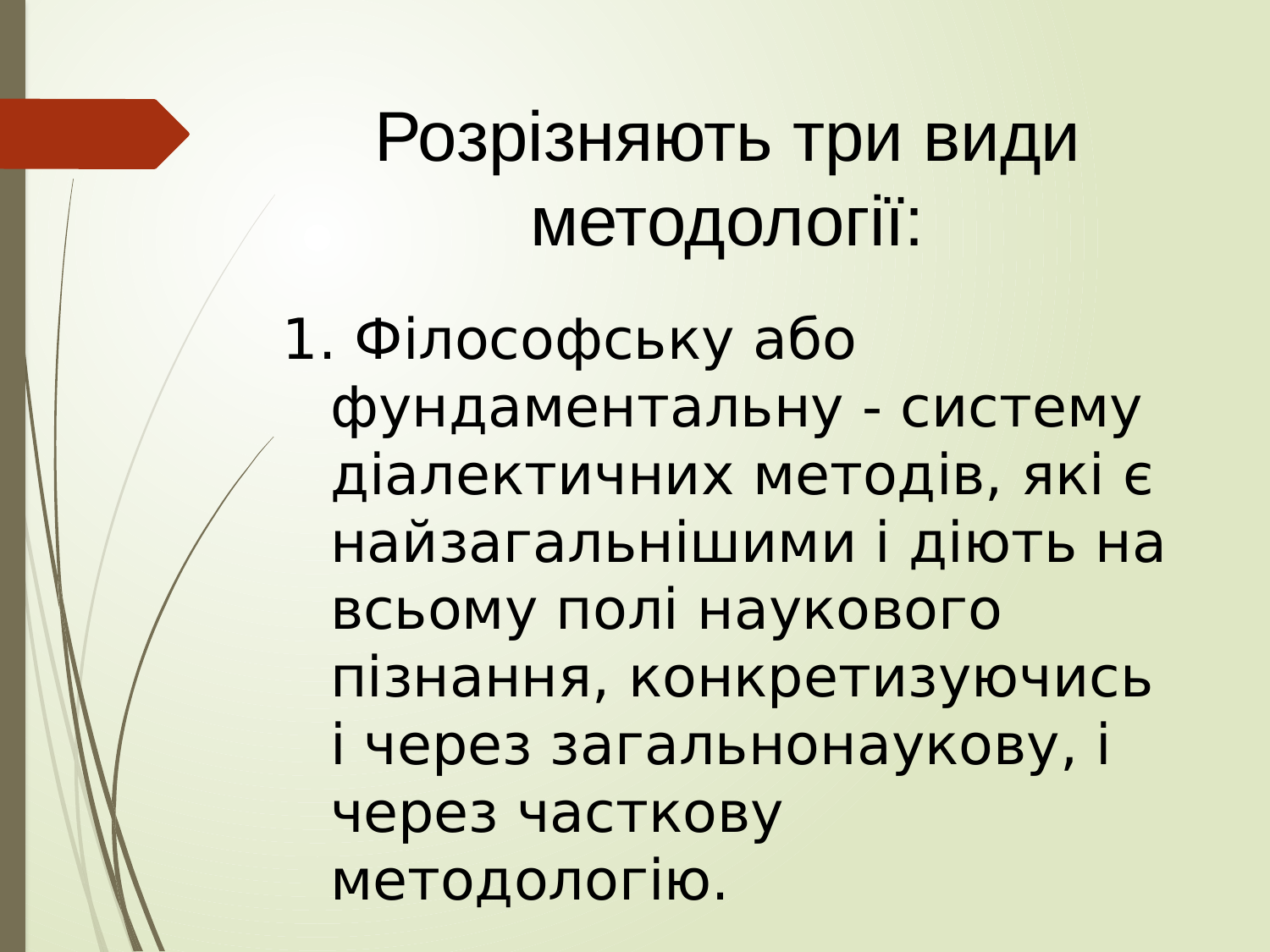

# Розрізняють три види методології:
1. Філософську або фундаментальну - систему діалектичних методів, які є найзагальнішими і діють на всьому полі наукового пізнання, конкретизуючись і через загальнонаукову, і через часткову методологію.